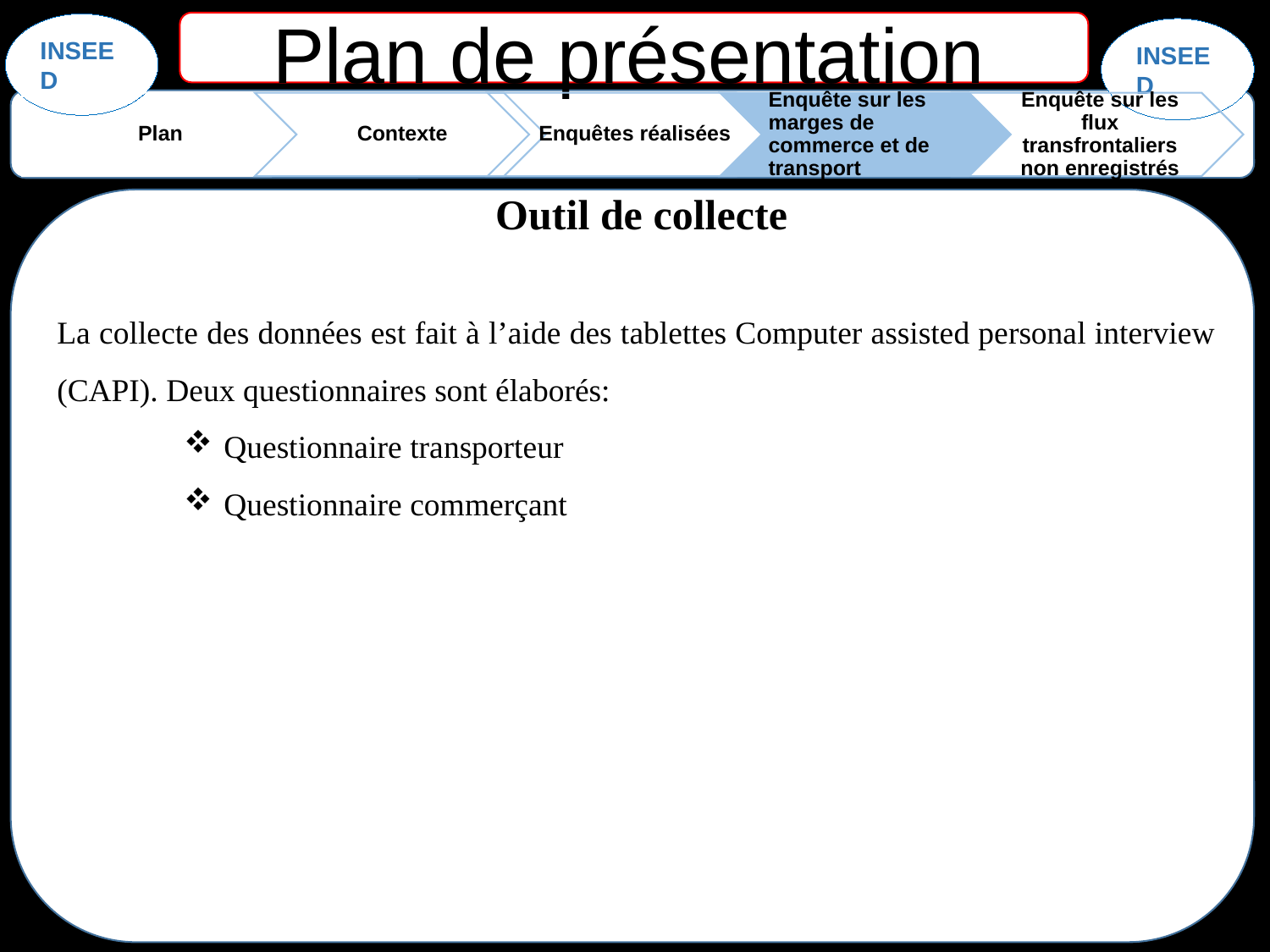

Plan de présentation
Plan
Contexte
Enquêtes réalisées
Enquête sur les marges de commerce et de transport
Enquête sur les flux transfrontaliers non enregistrés
Outil de collecte
La collecte des données est fait à l’aide des tablettes Computer assisted personal interview (CAPI). Deux questionnaires sont élaborés:
Questionnaire transporteur
Questionnaire commerçant